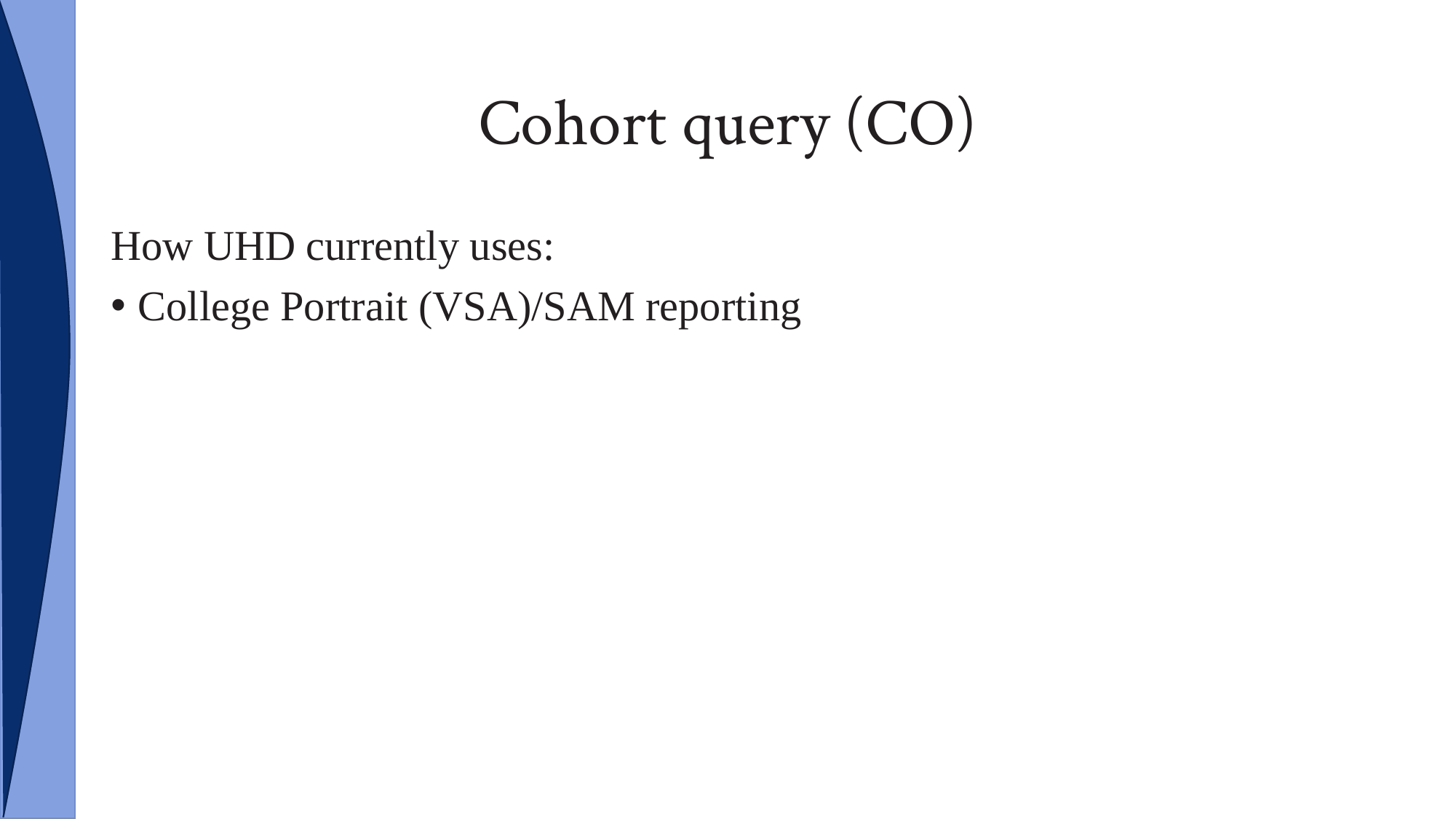

# Cohort query (CO)
How UHD currently uses:
College Portrait (VSA)/SAM reporting